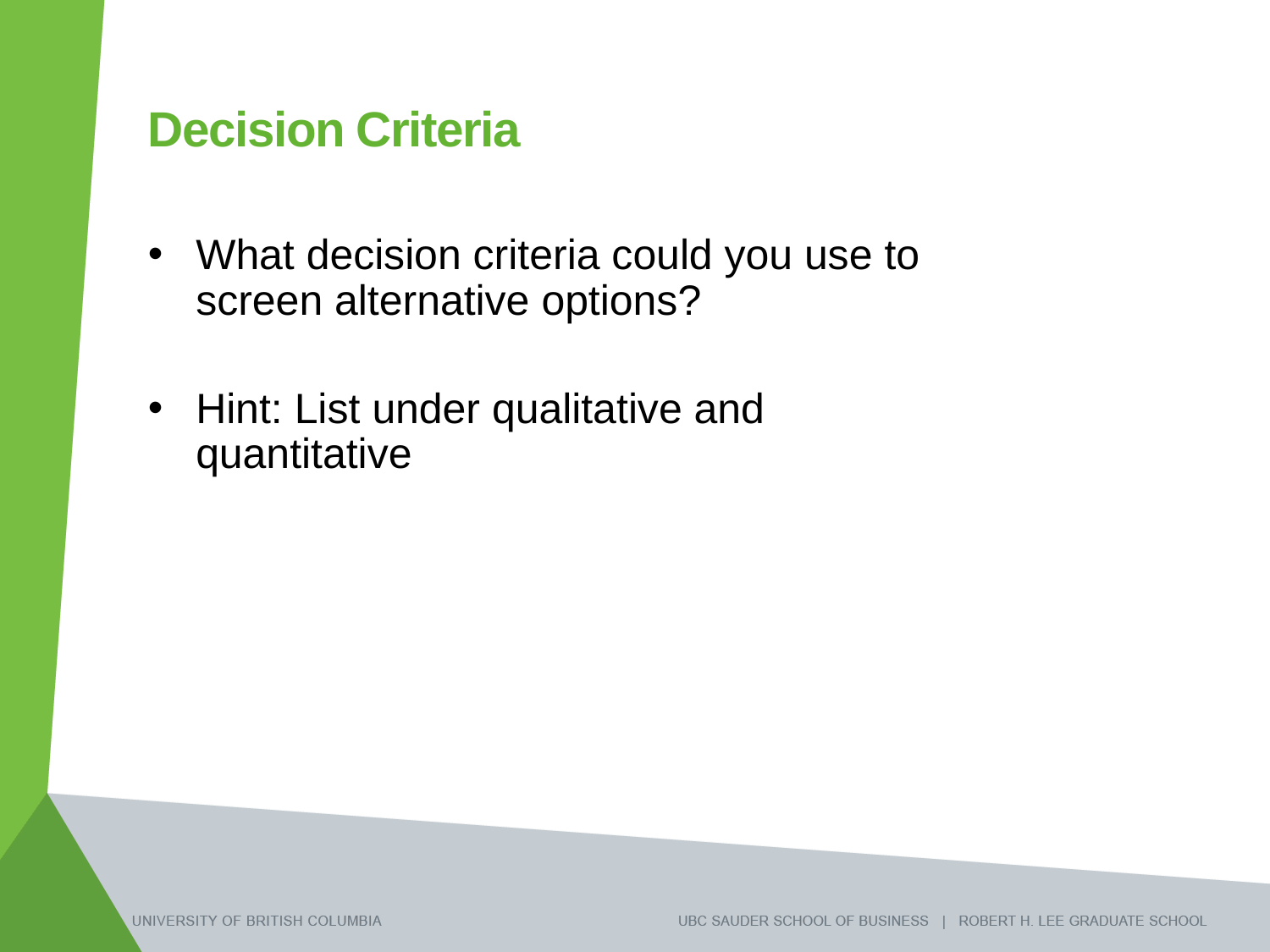

# Decision Criteria
What decision criteria could you use to screen alternative options?

Hint: List under qualitative and quantitative